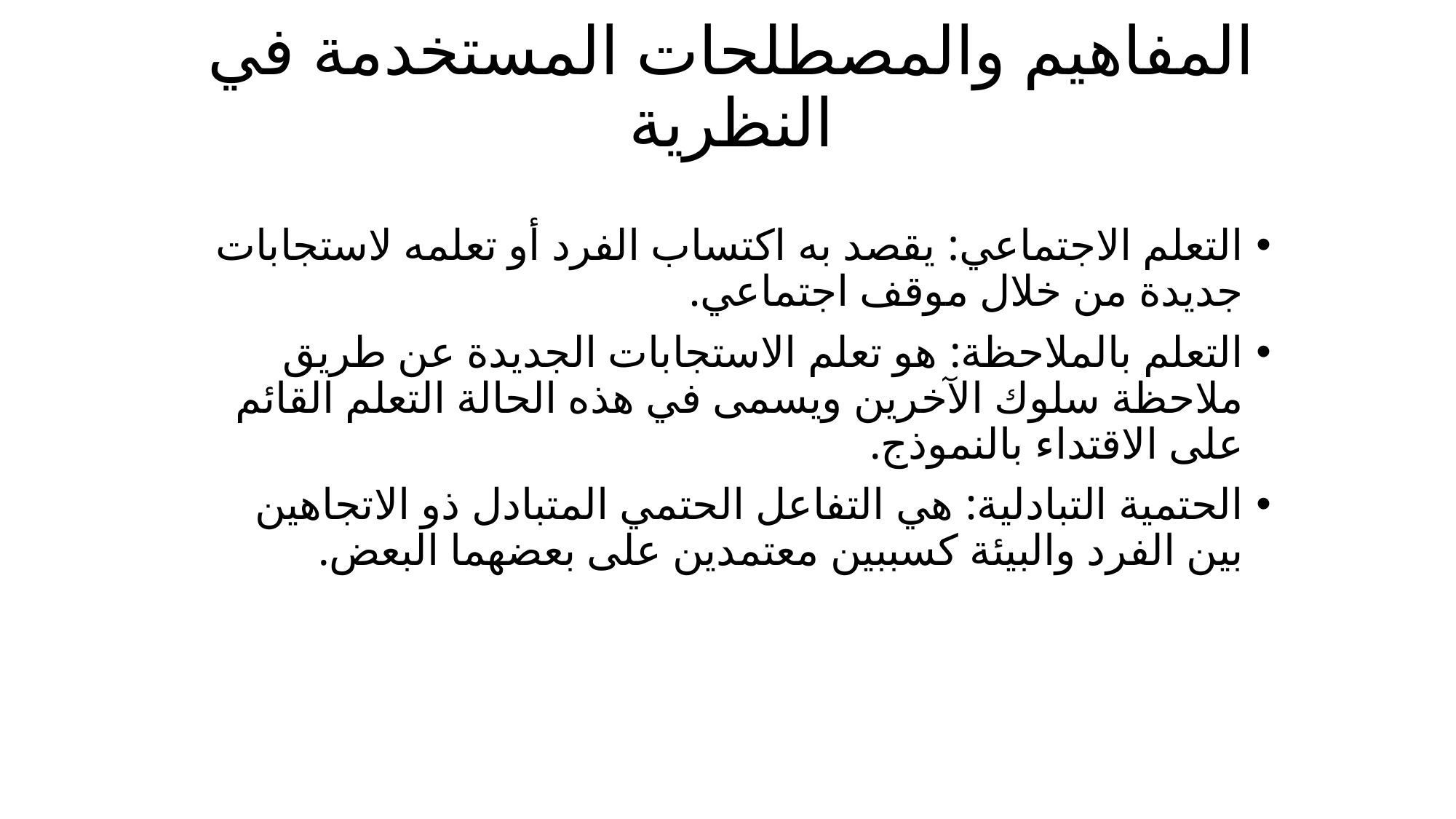

# المفاهيم والمصطلحات المستخدمة في النظرية
التعلم الاجتماعي: يقصد به اكتساب الفرد أو تعلمه لاستجابات جديدة من خلال موقف اجتماعي.
التعلم بالملاحظة: هو تعلم الاستجابات الجديدة عن طريق ملاحظة سلوك الآخرين ويسمى في هذه الحالة التعلم القائم على الاقتداء بالنموذج.
الحتمية التبادلية: هي التفاعل الحتمي المتبادل ذو الاتجاهين بين الفرد والبيئة كسببين معتمدين على بعضهما البعض.